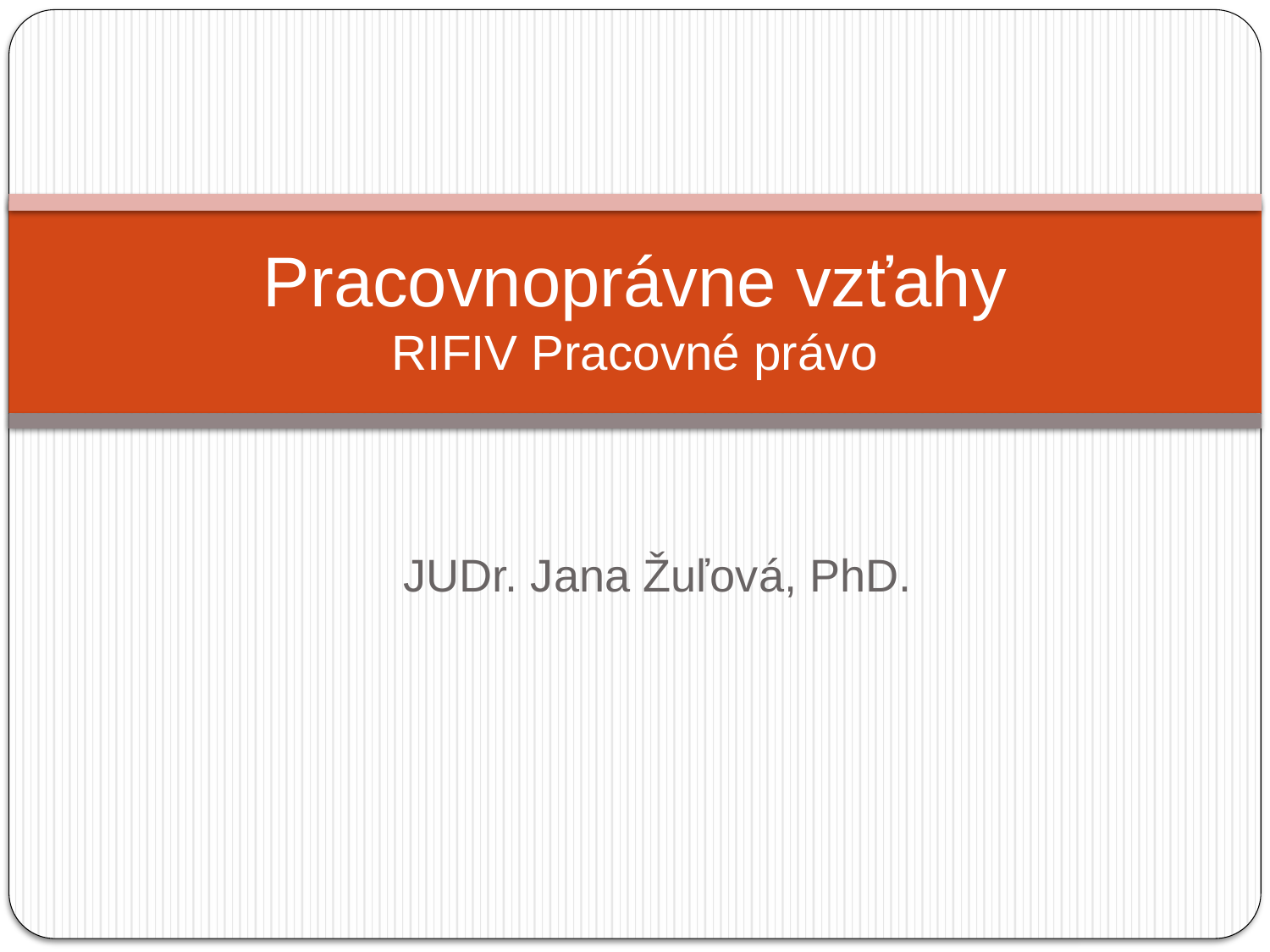

# Pracovnoprávne vzťahy RIFIV Pracovné právo
JUDr. Jana Žuľová, PhD.